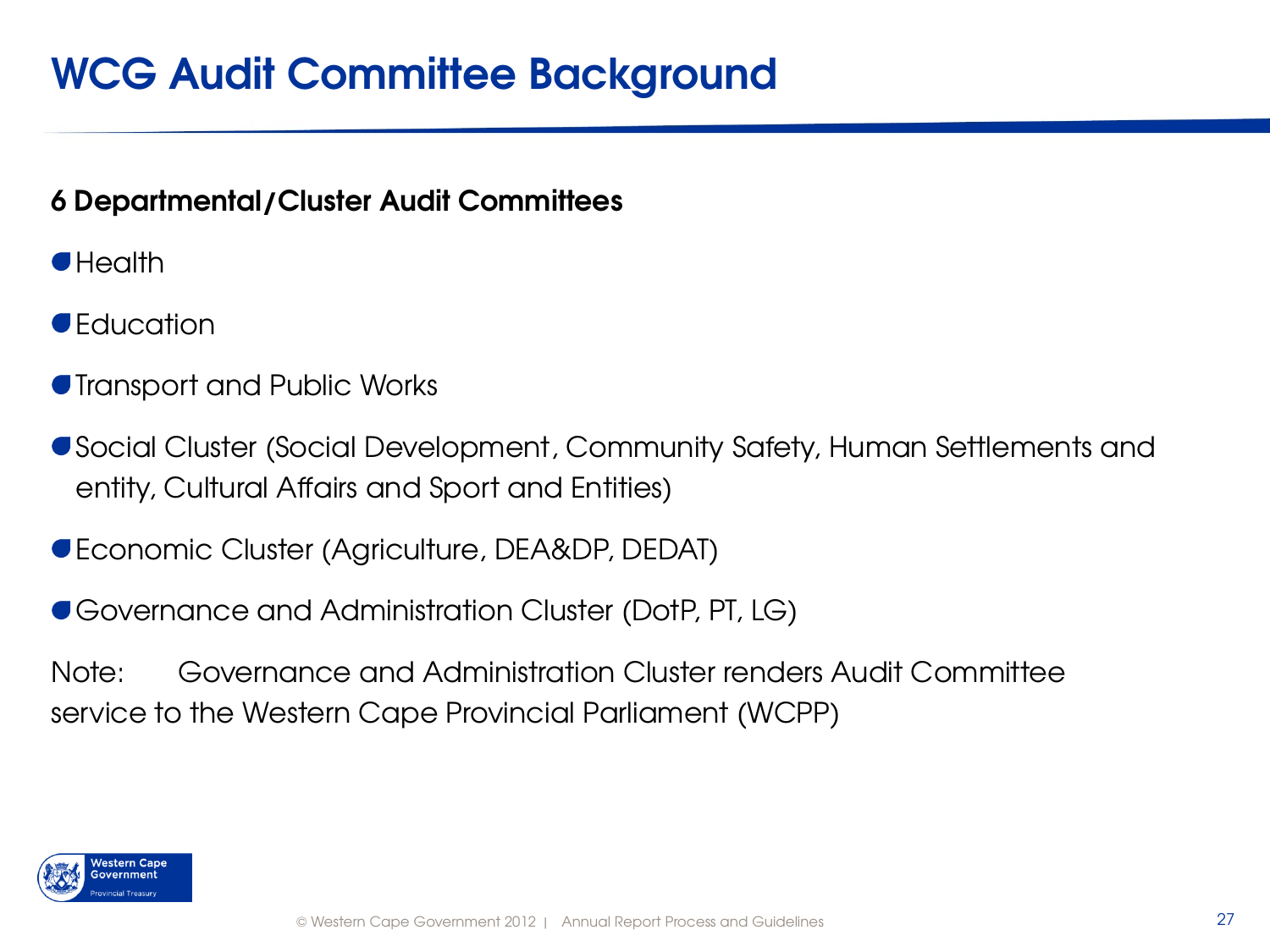

# WCG Audit Committee Background
6 Departmental/Cluster Audit Committees
Health
Education
Transport and Public Works
Social Cluster (Social Development, Community Safety, Human Settlements and entity, Cultural Affairs and Sport and Entities)
Economic Cluster (Agriculture, DEA&DP, DEDAT)
Governance and Administration Cluster (DotP, PT, LG)
Note:	Governance and Administration Cluster renders Audit Committee 	service to the Western Cape Provincial Parliament (WCPP)
Annual Report Process and Guidelines
27